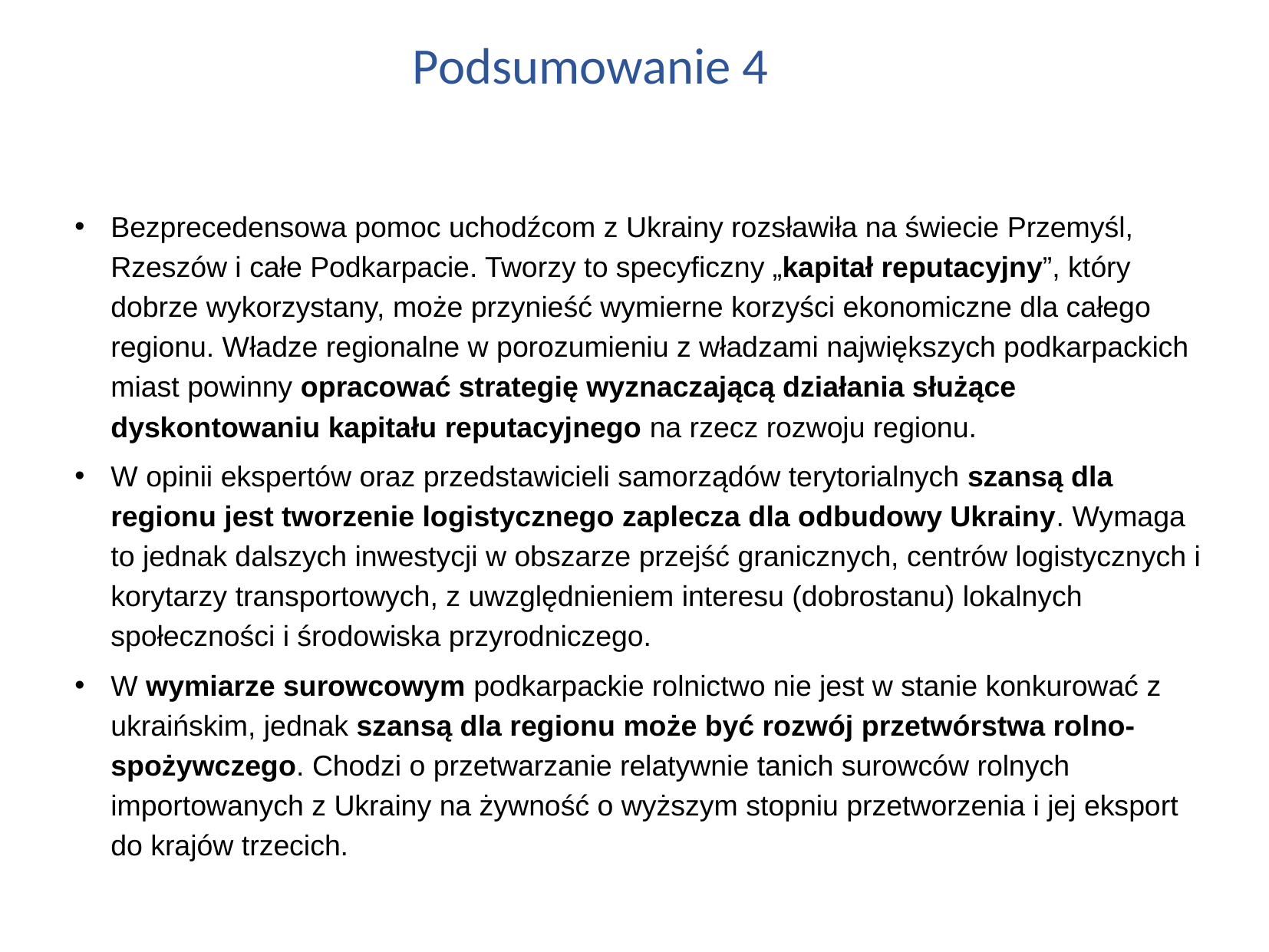

# Podsumowanie 4
Bezprecedensowa pomoc uchodźcom z Ukrainy rozsławiła na świecie Przemyśl, Rzeszów i całe Podkarpacie. Tworzy to specyficzny „kapitał reputacyjny”, który dobrze wykorzystany, może przynieść wymierne korzyści ekonomiczne dla całego regionu. Władze regionalne w porozumieniu z władzami największych podkarpackich miast powinny opracować strategię wyznaczającą działania służące dyskontowaniu kapitału reputacyjnego na rzecz rozwoju regionu.
W opinii ekspertów oraz przedstawicieli samorządów terytorialnych szansą dla regionu jest tworzenie logistycznego zaplecza dla odbudowy Ukrainy. Wymaga to jednak dalszych inwestycji w obszarze przejść granicznych, centrów logistycznych i korytarzy transportowych, z uwzględnieniem interesu (dobrostanu) lokalnych społeczności i środowiska przyrodniczego.
W wymiarze surowcowym podkarpackie rolnictwo nie jest w stanie konkurować z ukraińskim, jednak szansą dla regionu może być rozwój przetwórstwa rolno-spożywczego. Chodzi o przetwarzanie relatywnie tanich surowców rolnych importowanych z Ukrainy na żywność o wyższym stopniu przetworzenia i jej eksport do krajów trzecich.